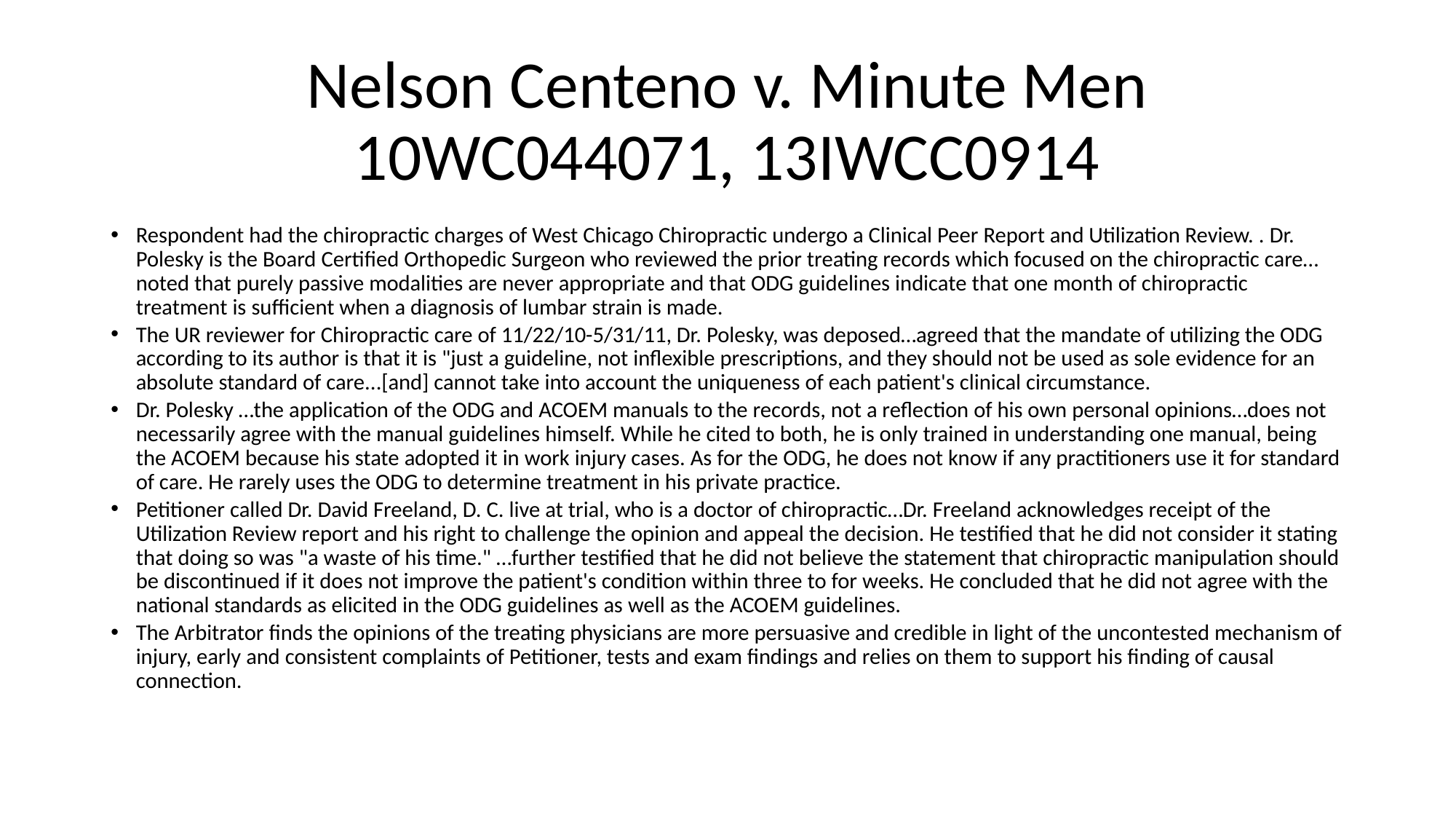

# Nelson Centeno v. Minute Men 10WC044071, 13IWCC0914
Respondent had the chiropractic charges of West Chicago Chiropractic undergo a Clinical Peer Report and Utilization Review. . Dr. Polesky is the Board Certified Orthopedic Surgeon who reviewed the prior treating records which focused on the chiropractic care…noted that purely passive modalities are never appropriate and that ODG guidelines indicate that one month of chiropractic treatment is sufficient when a diagnosis of lumbar strain is made.
The UR reviewer for Chiropractic care of 11/22/10-5/31/11, Dr. Polesky, was deposed…agreed that the mandate of utilizing the ODG according to its author is that it is "just a guideline, not inflexible prescriptions, and they should not be used as sole evidence for an absolute standard of care...[and] cannot take into account the uniqueness of each patient's clinical circumstance.
Dr. Polesky …the application of the ODG and ACOEM manuals to the records, not a reflection of his own personal opinions…does not necessarily agree with the manual guidelines himself. While he cited to both, he is only trained in understanding one manual, being the ACOEM because his state adopted it in work injury cases. As for the ODG, he does not know if any practitioners use it for standard of care. He rarely uses the ODG to determine treatment in his private practice.
Petitioner called Dr. David Freeland, D. C. live at trial, who is a doctor of chiropractic…Dr. Freeland acknowledges receipt of the Utilization Review report and his right to challenge the opinion and appeal the decision. He testified that he did not consider it stating that doing so was "a waste of his time." …further testified that he did not believe the statement that chiropractic manipulation should be discontinued if it does not improve the patient's condition within three to for weeks. He concluded that he did not agree with the national standards as elicited in the ODG guidelines as well as the ACOEM guidelines.
The Arbitrator finds the opinions of the treating physicians are more persuasive and credible in light of the uncontested mechanism of injury, early and consistent complaints of Petitioner, tests and exam findings and relies on them to support his finding of causal connection.